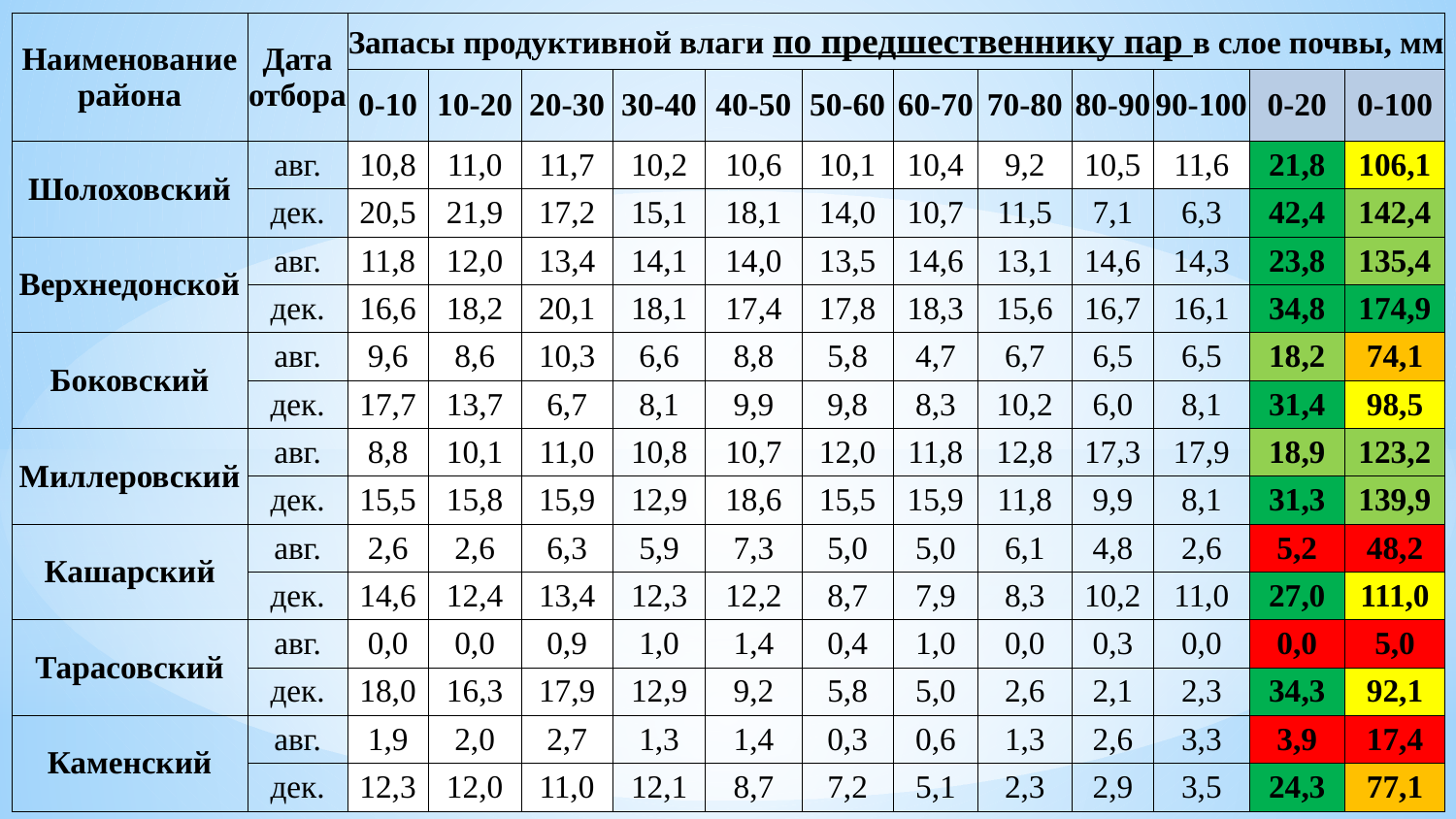

| Наименование района | Дата отбора | Запасы продуктивной влаги по предшественнику пар в слое почвы, мм |  |  |  |  |  |  |  |  |  |  |  |
| --- | --- | --- | --- | --- | --- | --- | --- | --- | --- | --- | --- | --- | --- |
|  |  | 0-10 | 10-20 | 20-30 | 30-40 | 40-50 | 50-60 | 60-70 | 70-80 | 80-90 | 90-100 | 0-20 | 0-100 |
| Шолоховский | авг. | 10,8 | 11,0 | 11,7 | 10,2 | 10,6 | 10,1 | 10,4 | 9,2 | 10,5 | 11,6 | 21,8 | 106,1 |
|  | дек. | 20,5 | 21,9 | 17,2 | 15,1 | 18,1 | 14,0 | 10,7 | 11,5 | 7,1 | 6,3 | 42,4 | 142,4 |
| Верхнедонской | авг. | 11,8 | 12,0 | 13,4 | 14,1 | 14,0 | 13,5 | 14,6 | 13,1 | 14,6 | 14,3 | 23,8 | 135,4 |
|  | дек. | 16,6 | 18,2 | 20,1 | 18,1 | 17,4 | 17,8 | 18,3 | 15,6 | 16,7 | 16,1 | 34,8 | 174,9 |
| Боковский | авг. | 9,6 | 8,6 | 10,3 | 6,6 | 8,8 | 5,8 | 4,7 | 6,7 | 6,5 | 6,5 | 18,2 | 74,1 |
|  | дек. | 17,7 | 13,7 | 6,7 | 8,1 | 9,9 | 9,8 | 8,3 | 10,2 | 6,0 | 8,1 | 31,4 | 98,5 |
| Миллеровский | авг. | 8,8 | 10,1 | 11,0 | 10,8 | 10,7 | 12,0 | 11,8 | 12,8 | 17,3 | 17,9 | 18,9 | 123,2 |
|  | дек. | 15,5 | 15,8 | 15,9 | 12,9 | 18,6 | 15,5 | 15,9 | 11,8 | 9,9 | 8,1 | 31,3 | 139,9 |
| Кашарский | авг. | 2,6 | 2,6 | 6,3 | 5,9 | 7,3 | 5,0 | 5,0 | 6,1 | 4,8 | 2,6 | 5,2 | 48,2 |
|  | дек. | 14,6 | 12,4 | 13,4 | 12,3 | 12,2 | 8,7 | 7,9 | 8,3 | 10,2 | 11,0 | 27,0 | 111,0 |
| Тарасовский | авг. | 0,0 | 0,0 | 0,9 | 1,0 | 1,4 | 0,4 | 1,0 | 0,0 | 0,3 | 0,0 | 0,0 | 5,0 |
|  | дек. | 18,0 | 16,3 | 17,9 | 12,9 | 9,2 | 5,8 | 5,0 | 2,6 | 2,1 | 2,3 | 34,3 | 92,1 |
| Каменский | авг. | 1,9 | 2,0 | 2,7 | 1,3 | 1,4 | 0,3 | 0,6 | 1,3 | 2,6 | 3,3 | 3,9 | 17,4 |
|  | дек. | 12,3 | 12,0 | 11,0 | 12,1 | 8,7 | 7,2 | 5,1 | 2,3 | 2,9 | 3,5 | 24,3 | 77,1 |